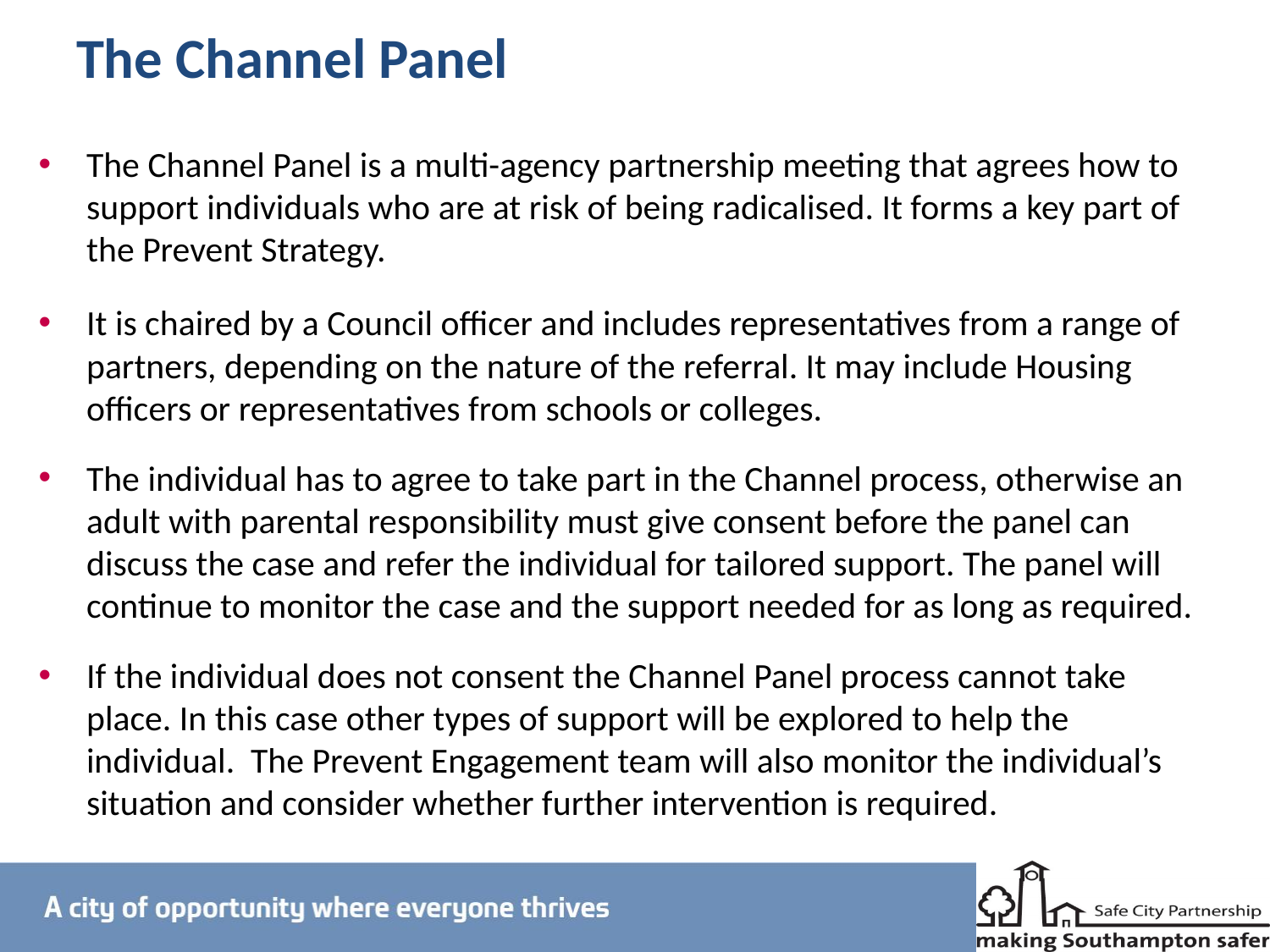

# The Channel Panel
The Channel Panel is a multi-agency partnership meeting that agrees how to support individuals who are at risk of being radicalised. It forms a key part of the Prevent Strategy.
It is chaired by a Council officer and includes representatives from a range of partners, depending on the nature of the referral. It may include Housing officers or representatives from schools or colleges.
The individual has to agree to take part in the Channel process, otherwise an adult with parental responsibility must give consent before the panel can discuss the case and refer the individual for tailored support. The panel will continue to monitor the case and the support needed for as long as required.
If the individual does not consent the Channel Panel process cannot take place. In this case other types of support will be explored to help the individual.  The Prevent Engagement team will also monitor the individual’s situation and consider whether further intervention is required.